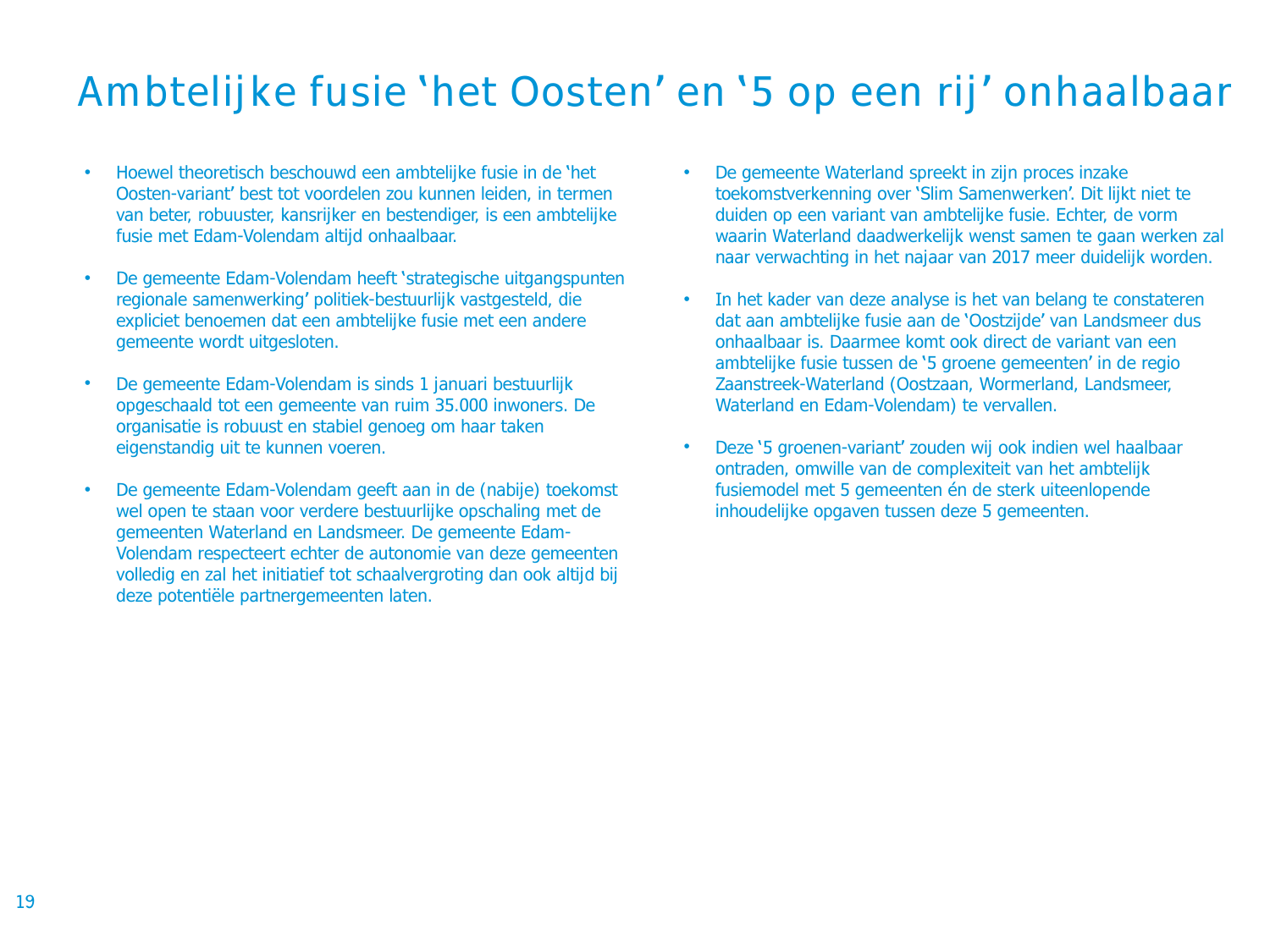

# Ambtelijke fusie ‘het Oosten’ en ‘5 op een rij’ onhaalbaar
Hoewel theoretisch beschouwd een ambtelijke fusie in de ‘het Oosten-variant’ best tot voordelen zou kunnen leiden, in termen van beter, robuuster, kansrijker en bestendiger, is een ambtelijke fusie met Edam-Volendam altijd onhaalbaar.

De gemeente Edam-Volendam heeft ‘strategische uitgangspunten regionale samenwerking’ politiek-bestuurlijk vastgesteld, die expliciet benoemen dat een ambtelijke fusie met een andere gemeente wordt uitgesloten.

De gemeente Edam-Volendam is sinds 1 januari bestuurlijk opgeschaald tot een gemeente van ruim 35.000 inwoners. De organisatie is robuust en stabiel genoeg om haar taken eigenstandig uit te kunnen voeren.

De gemeente Edam-Volendam geeft aan in de (nabije) toekomst wel open te staan voor verdere bestuurlijke opschaling met de gemeenten Waterland en Landsmeer. De gemeente Edam-Volendam respecteert echter de autonomie van deze gemeenten volledig en zal het initiatief tot schaalvergroting dan ook altijd bij deze potentiële partnergemeenten laten.

De gemeente Waterland spreekt in zijn proces inzake toekomstverkenning over ‘Slim Samenwerken’. Dit lijkt niet te duiden op een variant van ambtelijke fusie. Echter, de vorm waarin Waterland daadwerkelijk wenst samen te gaan werken zal naar verwachting in het najaar van 2017 meer duidelijk worden.

In het kader van deze analyse is het van belang te constateren dat aan ambtelijke fusie aan de ‘Oostzijde’ van Landsmeer dus onhaalbaar is. Daarmee komt ook direct de variant van een ambtelijke fusie tussen de ‘5 groene gemeenten’ in de regio Zaanstreek-Waterland (Oostzaan, Wormerland, Landsmeer, Waterland en Edam-Volendam) te vervallen.

Deze ‘5 groenen-variant’ zouden wij ook indien wel haalbaar ontraden, omwille van de complexiteit van het ambtelijk fusiemodel met 5 gemeenten én de sterk uiteenlopende inhoudelijke opgaven tussen deze 5 gemeenten.

19